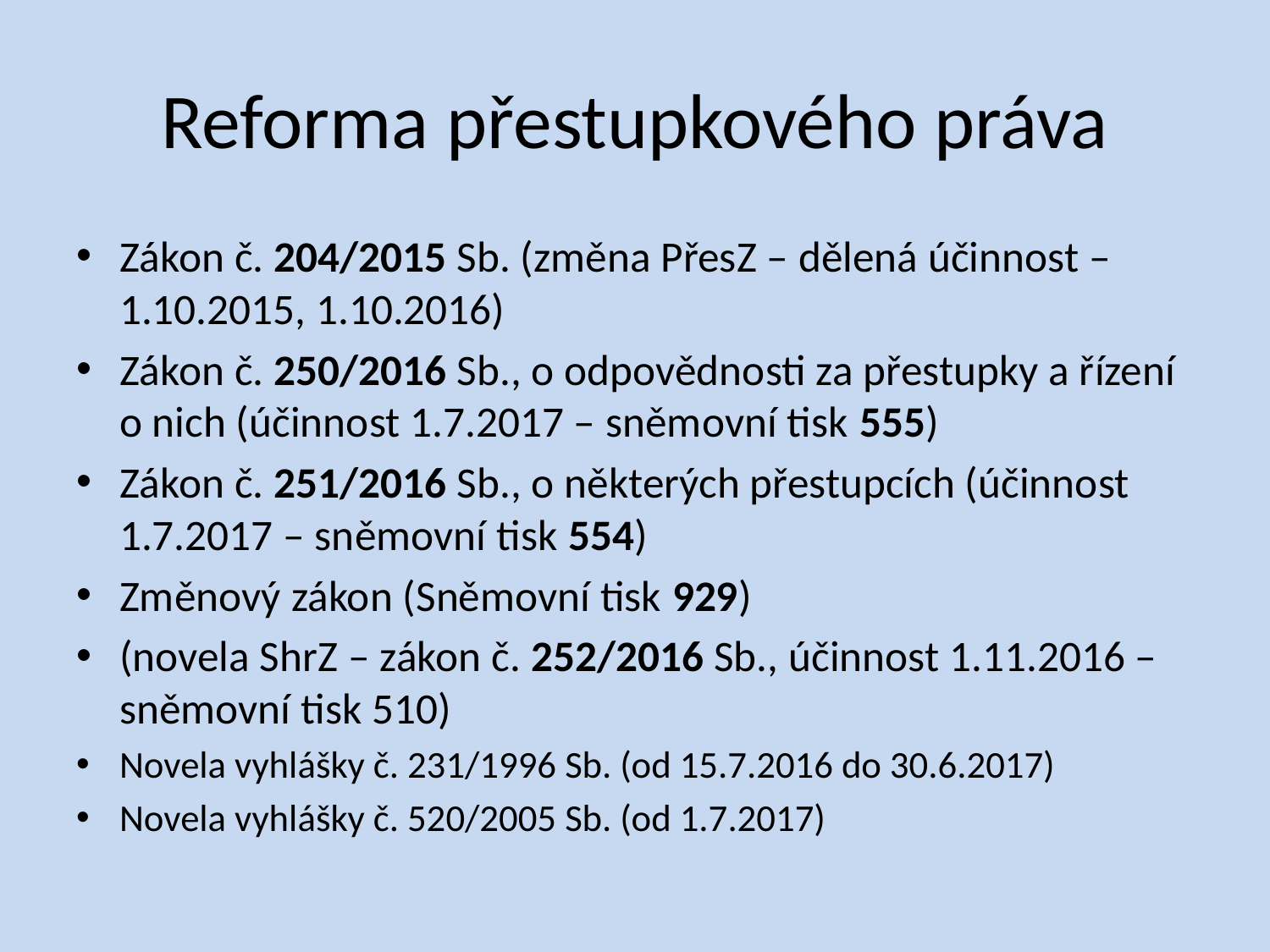

# Reforma přestupkového práva
Zákon č. 204/2015 Sb. (změna PřesZ – dělená účinnost – 1.10.2015, 1.10.2016)
Zákon č. 250/2016 Sb., o odpovědnosti za přestupky a řízení o nich (účinnost 1.7.2017 – sněmovní tisk 555)
Zákon č. 251/2016 Sb., o některých přestupcích (účinnost 1.7.2017 – sněmovní tisk 554)
Změnový zákon (Sněmovní tisk 929)
(novela ShrZ – zákon č. 252/2016 Sb., účinnost 1.11.2016 – sněmovní tisk 510)
Novela vyhlášky č. 231/1996 Sb. (od 15.7.2016 do 30.6.2017)
Novela vyhlášky č. 520/2005 Sb. (od 1.7.2017)